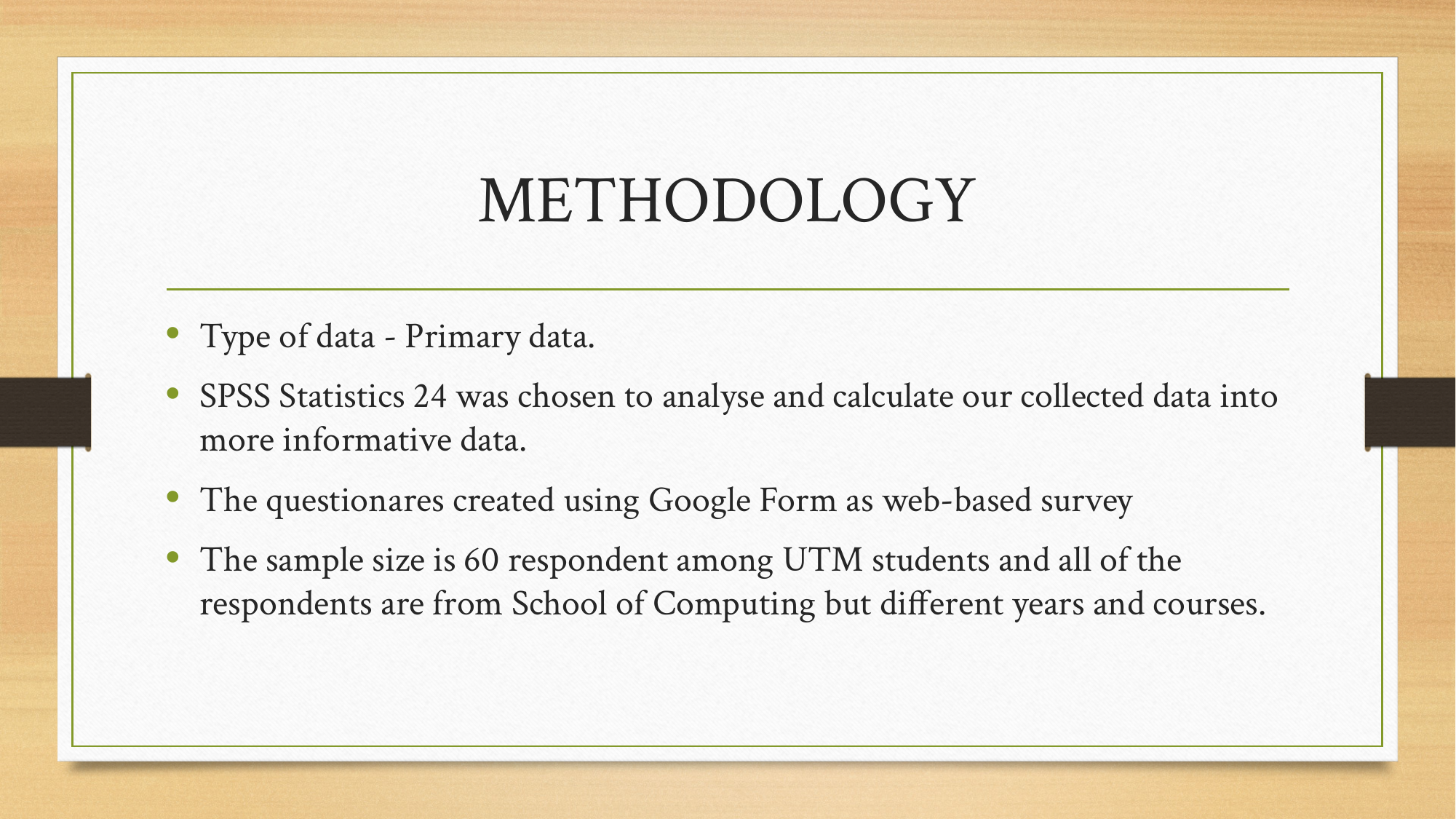

# METHODOLOGY
Type of data - Primary data.
SPSS Statistics 24 was chosen to analyse and calculate our collected data into more informative data.
The questionares created using Google Form as web-based survey
The sample size is 60 respondent among UTM students and all of the respondents are from School of Computing but different years and courses.